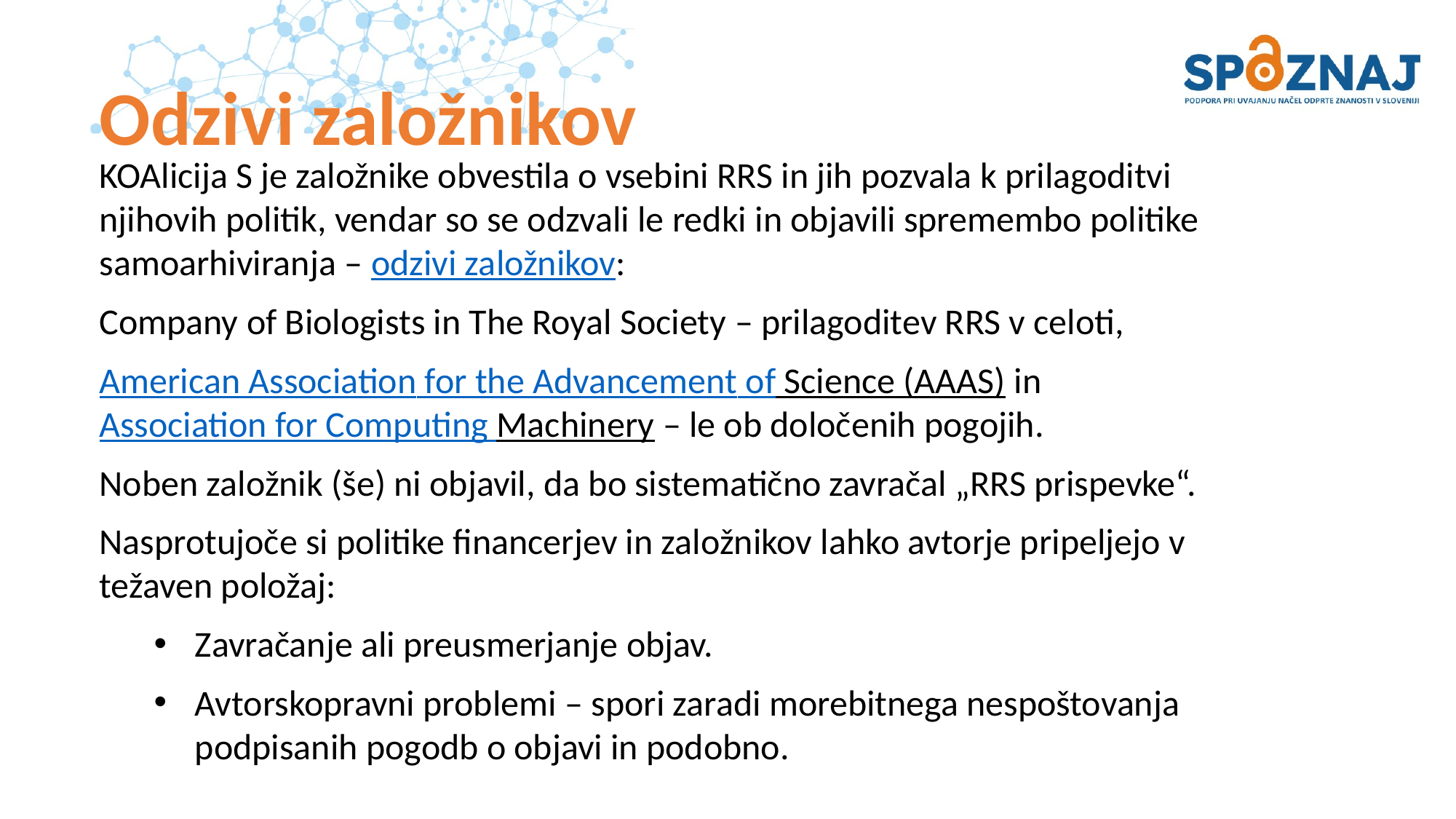

# Odzivi založnikov
KOAlicija S je založnike obvestila o vsebini RRS in jih pozvala k prilagoditvi njihovih politik, vendar so se odzvali le redki in objavili spremembo politike samoarhiviranja – odzivi založnikov:
Company of Biologists in The Royal Society – prilagoditev RRS v celoti,
American Association for the Advancement of Science (AAAS) in Association for Computing Machinery – le ob določenih pogojih.
Noben založnik (še) ni objavil, da bo sistematično zavračal „RRS prispevke“.
Nasprotujoče si politike financerjev in založnikov lahko avtorje pripeljejo v težaven položaj:
Zavračanje ali preusmerjanje objav.
Avtorskopravni problemi – spori zaradi morebitnega nespoštovanja podpisanih pogodb o objavi in podobno.